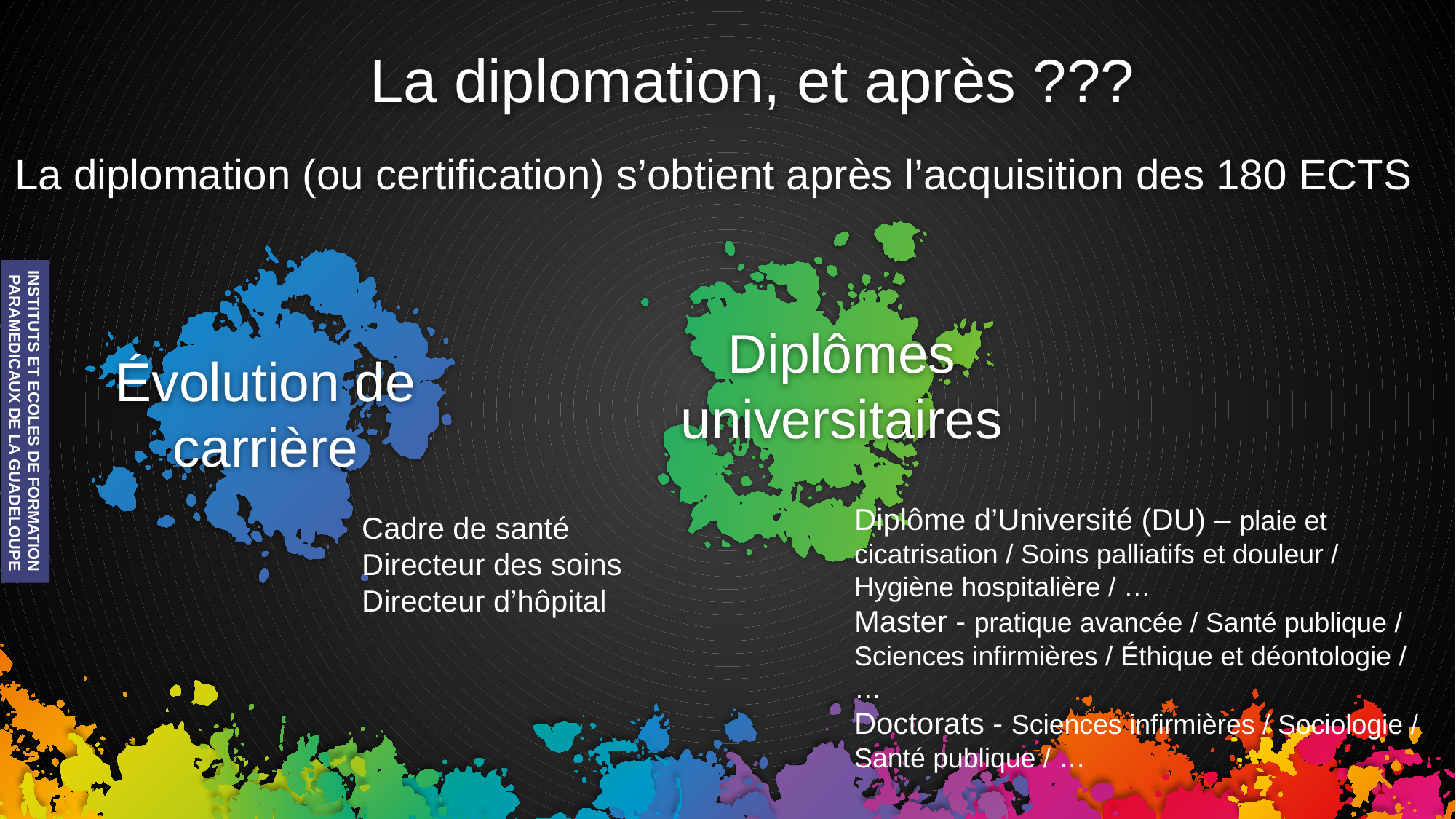

La diplomation, et après ???
La diplomation (ou certification) s’obtient après l’acquisition des 180 ECTS

Diplômes universitaires
# Évolution de carrière
INSTITUTS ET ECOLES DE FORMATION
 PARAMEDICAUX DE LA GUADELOUPE
Diplôme d’Université (DU) – plaie et cicatrisation / Soins palliatifs et douleur / Hygiène hospitalière / …
Master - pratique avancée / Santé publique / Sciences infirmières / Éthique et déontologie / …
Doctorats - Sciences infirmières / Sociologie / Santé publique / …

Cadre de santé
Directeur des soins
Directeur d’hôpital